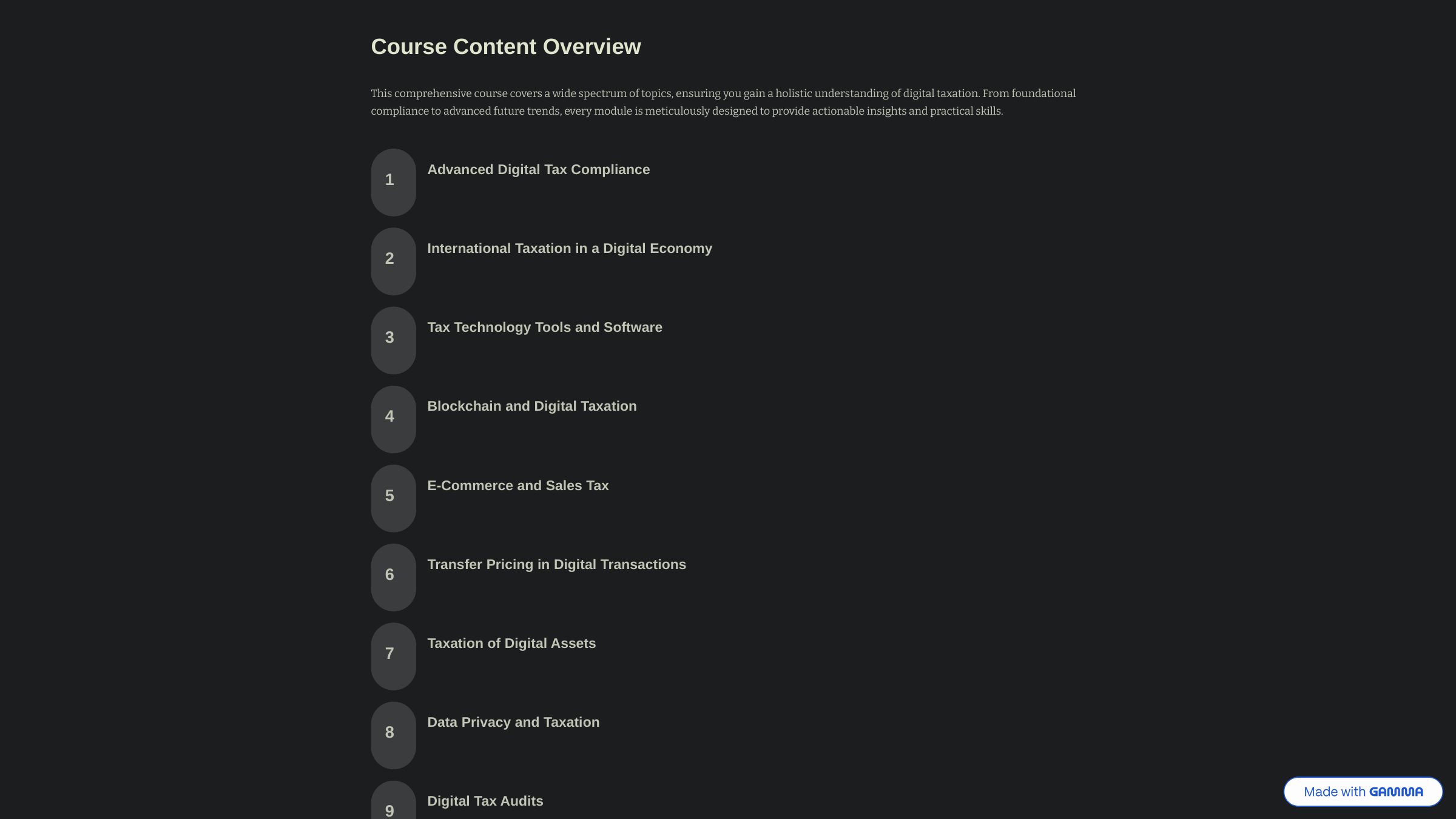

Course Content Overview
This comprehensive course covers a wide spectrum of topics, ensuring you gain a holistic understanding of digital taxation. From foundational compliance to advanced future trends, every module is meticulously designed to provide actionable insights and practical skills.

Advanced Digital Tax Compliance
1

International Taxation in a Digital Economy
2

Tax Technology Tools and Software
3

Blockchain and Digital Taxation
4

E-Commerce and Sales Tax
5

Transfer Pricing in Digital Transactions
6

Taxation of Digital Assets
7

Data Privacy and Taxation
8

Digital Tax Audits
9

Future Trends in Digital Taxation
10